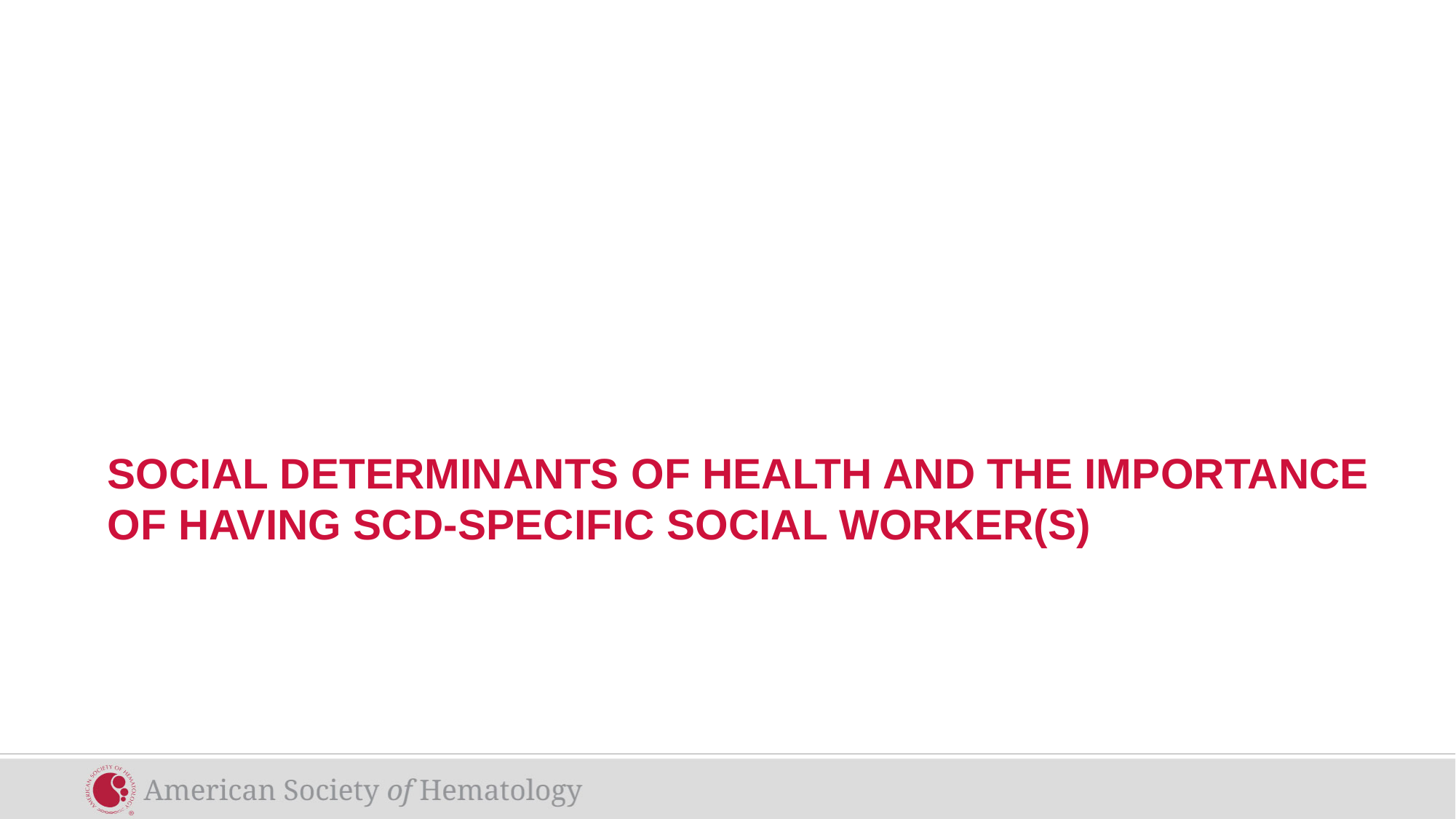

# Social Determinants of Health and the Importance of Having SCD-specific Social Worker(s)